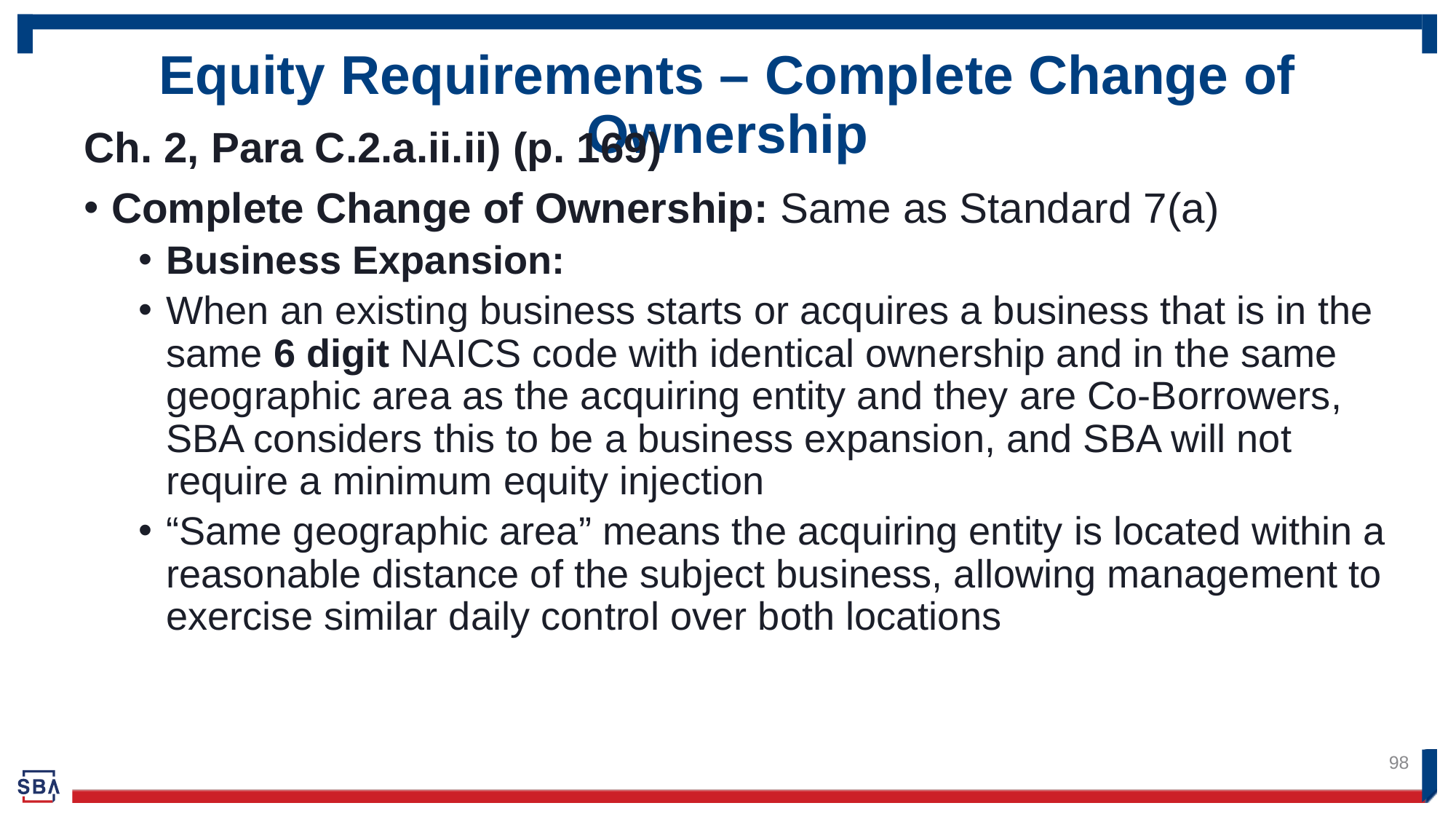

# Equity Requirements – Complete Change of Ownership
Ch. 2, Para C.2.a.ii.ii) (p. 169)
Complete Change of Ownership: Same as Standard 7(a)
Business Expansion:
When an existing business starts or acquires a business that is in the same 6 digit NAICS code with identical ownership and in the same geographic area as the acquiring entity and they are Co-Borrowers, SBA considers this to be a business expansion, and SBA will not require a minimum equity injection
“Same geographic area” means the acquiring entity is located within a reasonable distance of the subject business, allowing management to exercise similar daily control over both locations

98